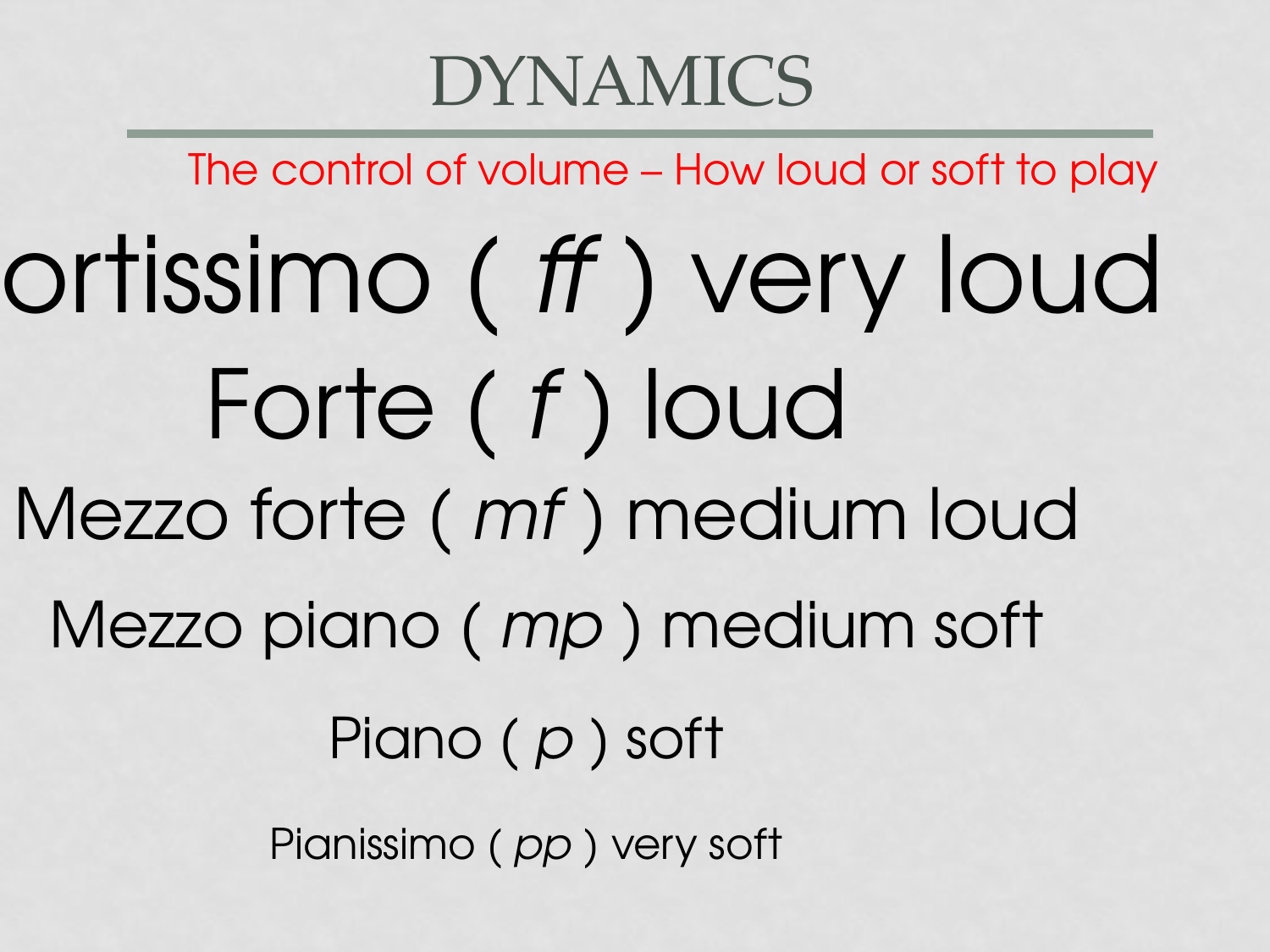

# Dynamics
The control of volume – How loud or soft to play
Fortissimo ( ff ) very loud
Forte ( f ) loud
Mezzo forte ( mf ) medium loud
Mezzo piano ( mp ) medium soft
Piano ( p ) soft
Pianissimo ( pp ) very soft